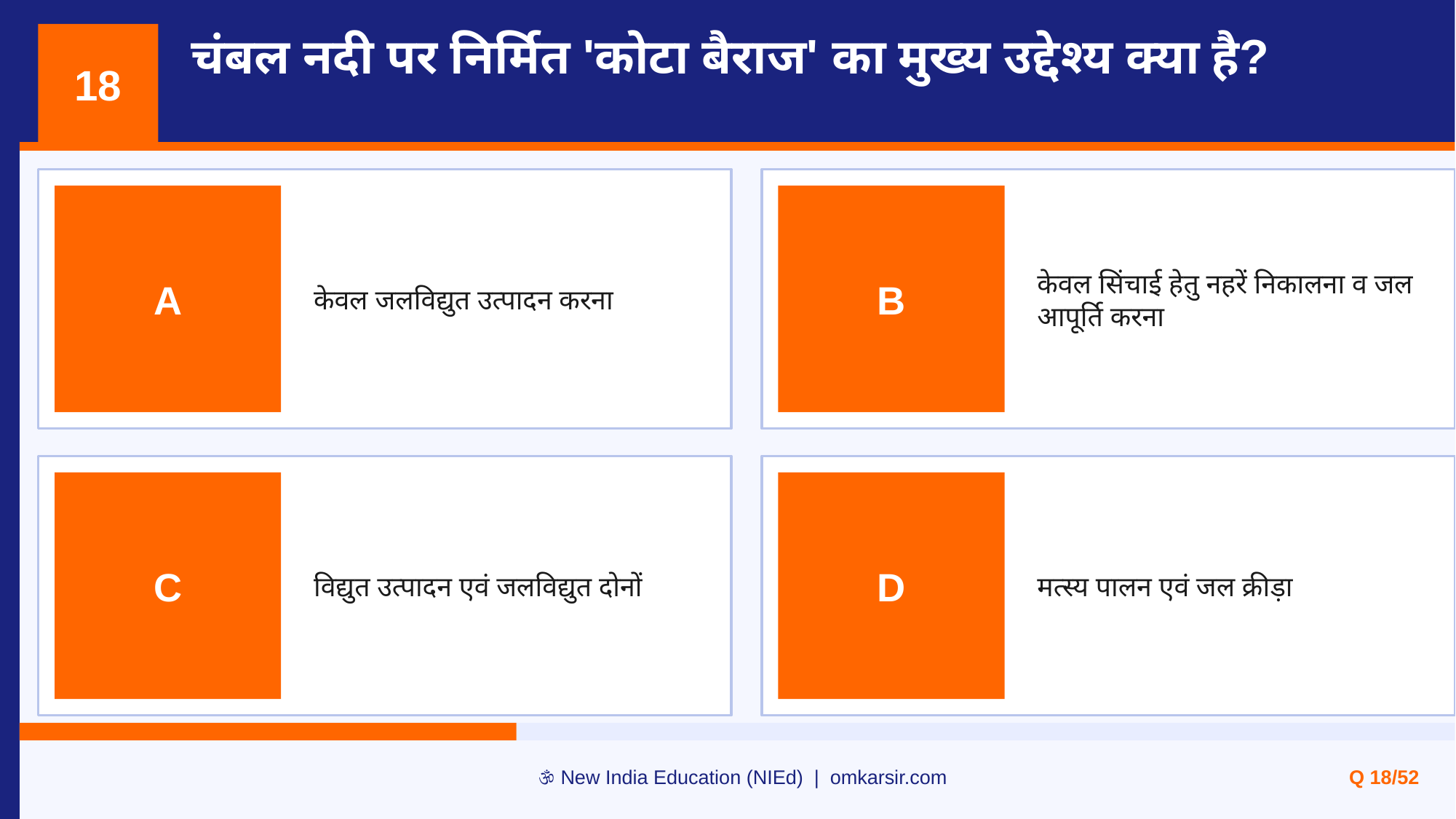

चंबल नदी पर निर्मित 'कोटा बैराज' का मुख्य उद्देश्य क्या है?
18

केवल जलविद्युत उत्पादन करना
केवल सिंचाई हेतु नहरें निकालना व जल आपूर्ति करना
A
B

विद्युत उत्पादन एवं जलविद्युत दोनों
मत्स्य पालन एवं जल क्रीड़ा
C
D

🕉️ New India Education (NIEd)  |  omkarsir.com
Q 18/52